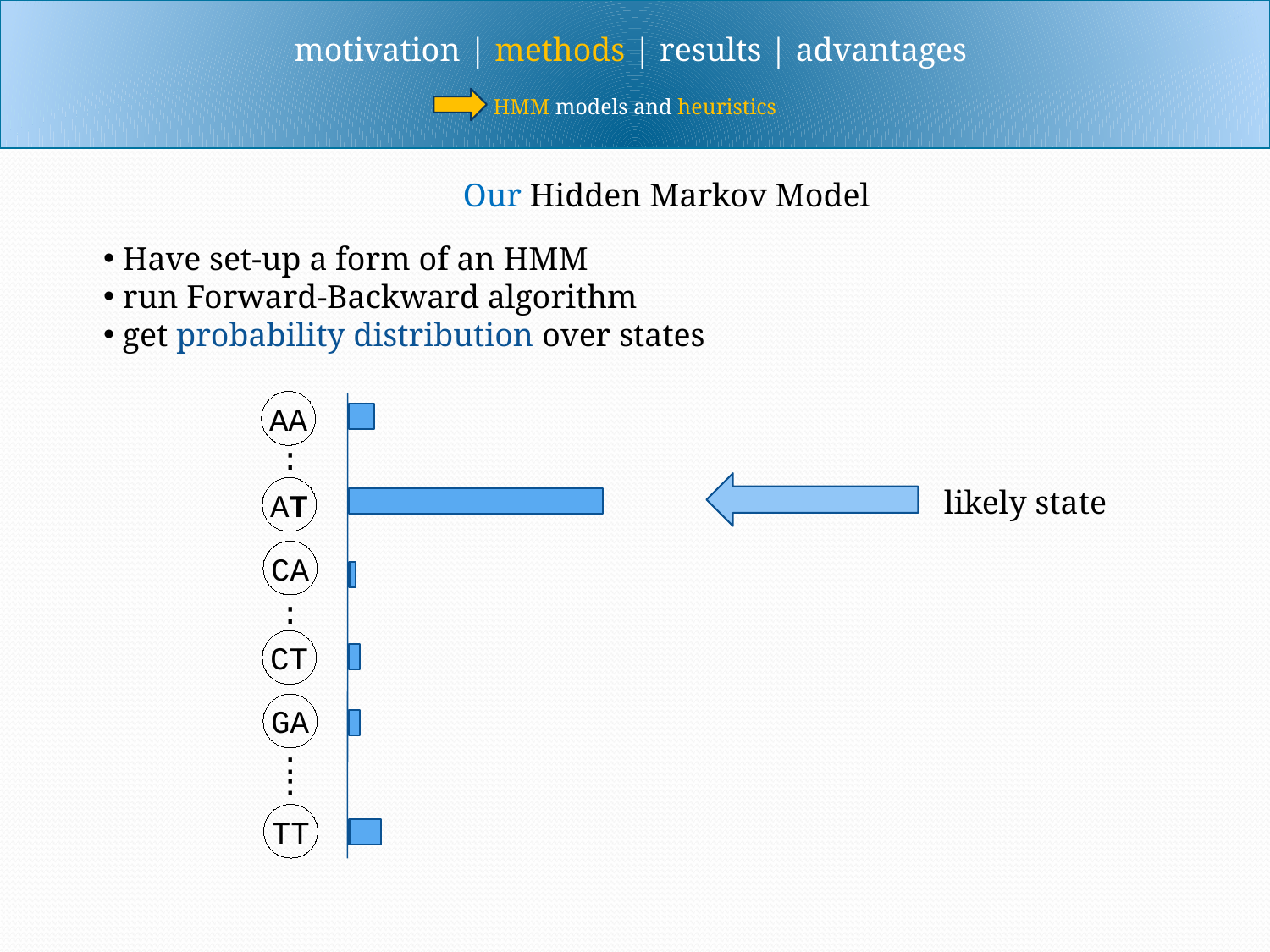

motivation | methods | results | advantages
HMM models and heuristics

Our Hidden Markov Model
 Have set-up a form of an HMM
 run Forward-Backward algorithm
 get probability distribution over states
AA

:

likely state
AT

CA

:
CT

GA

:
:
TT